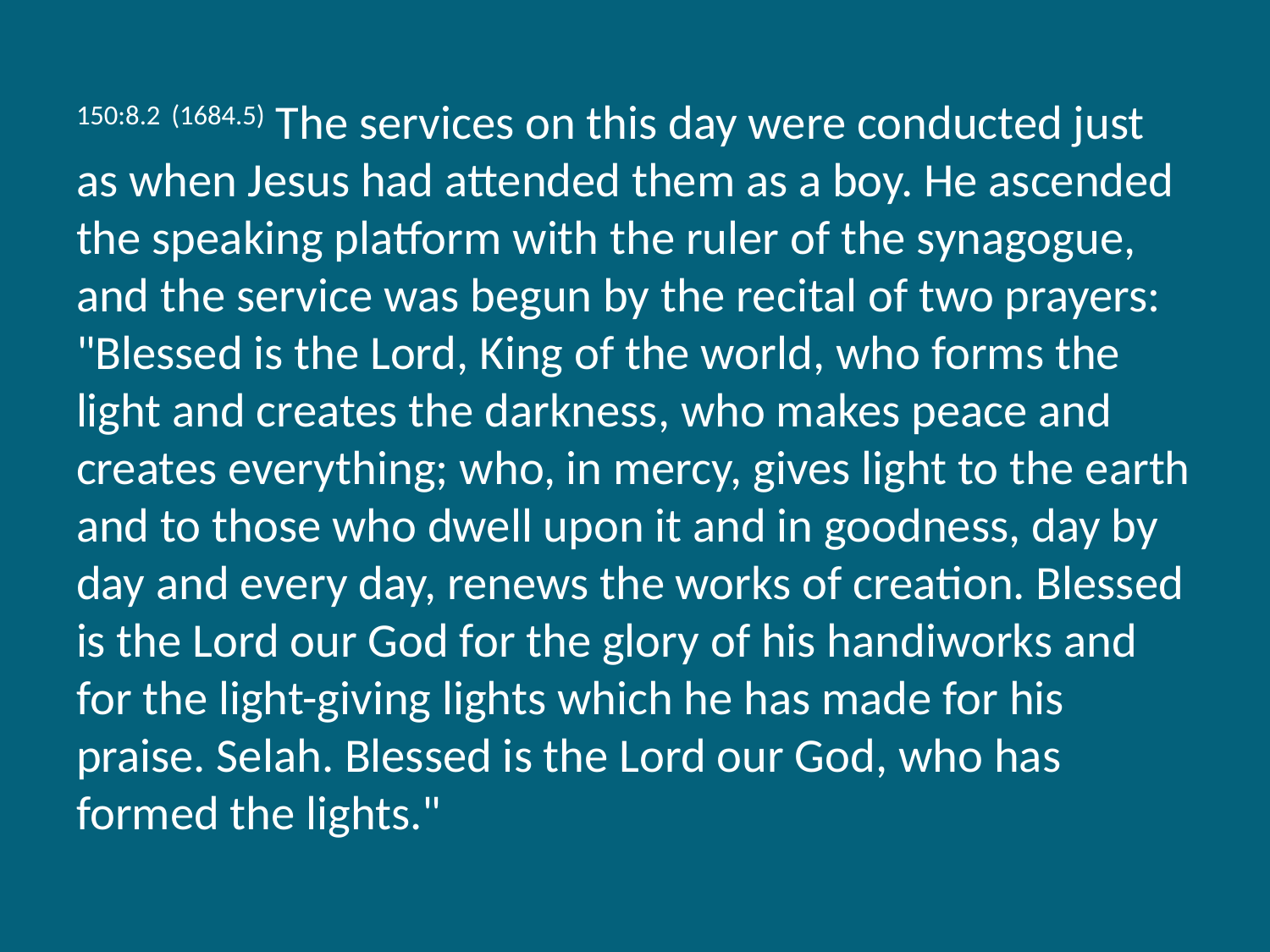

150:8.2 (1684.5) The services on this day were conducted just as when Jesus had attended them as a boy. He ascended the speaking platform with the ruler of the synagogue, and the service was begun by the recital of two prayers: "Blessed is the Lord, King of the world, who forms the light and creates the darkness, who makes peace and creates everything; who, in mercy, gives light to the earth and to those who dwell upon it and in goodness, day by day and every day, renews the works of creation. Blessed is the Lord our God for the glory of his handiworks and for the light-giving lights which he has made for his praise. Selah. Blessed is the Lord our God, who has formed the lights."